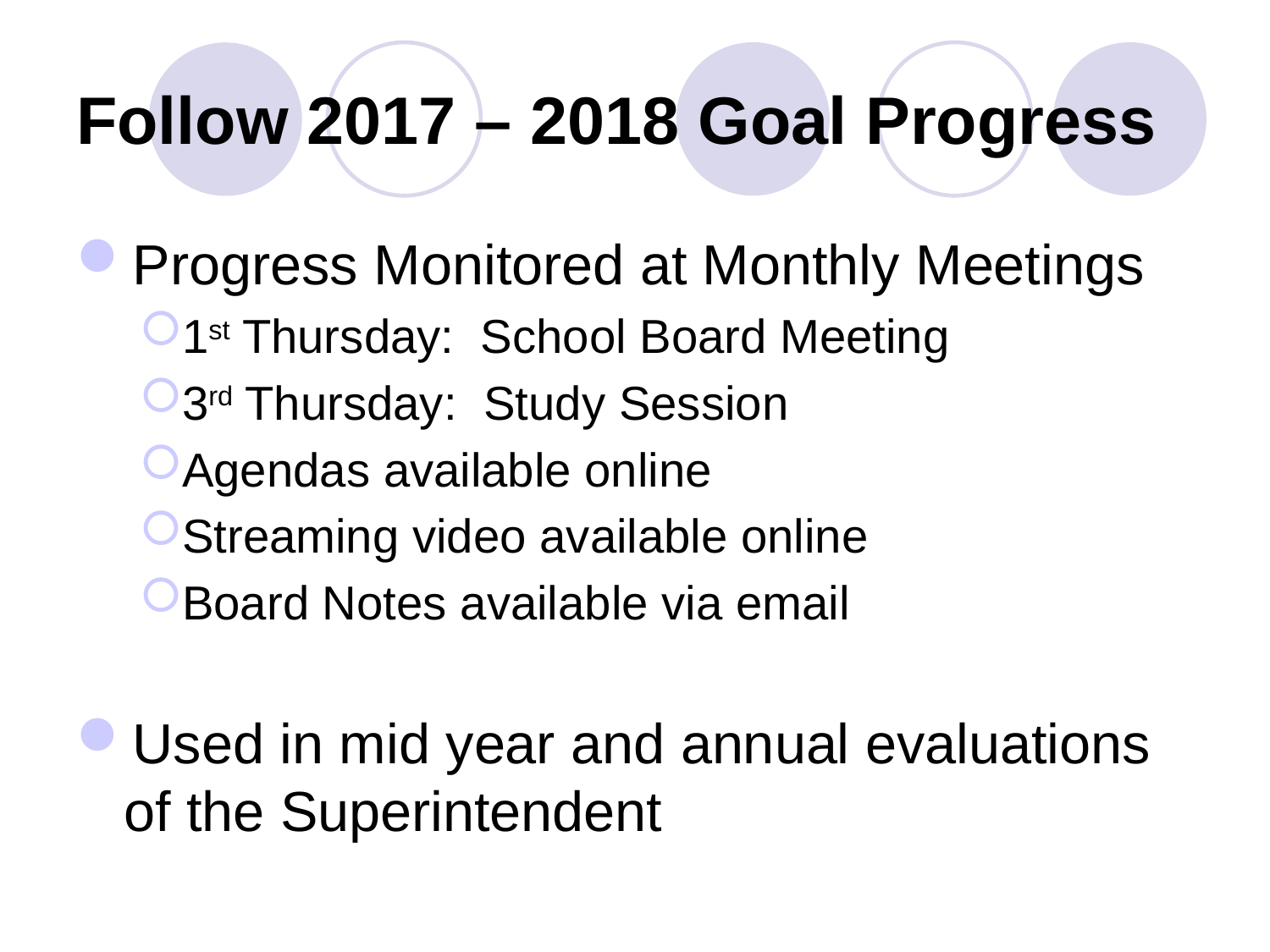

# Follow 2017 – 2018 Goal Progress
Progress Monitored at Monthly Meetings
1st Thursday:  School Board Meeting
3rd Thursday:  Study Session
Agendas available online
Streaming video available online
Board Notes available via email

Used in mid year and annual evaluations of the Superintendent